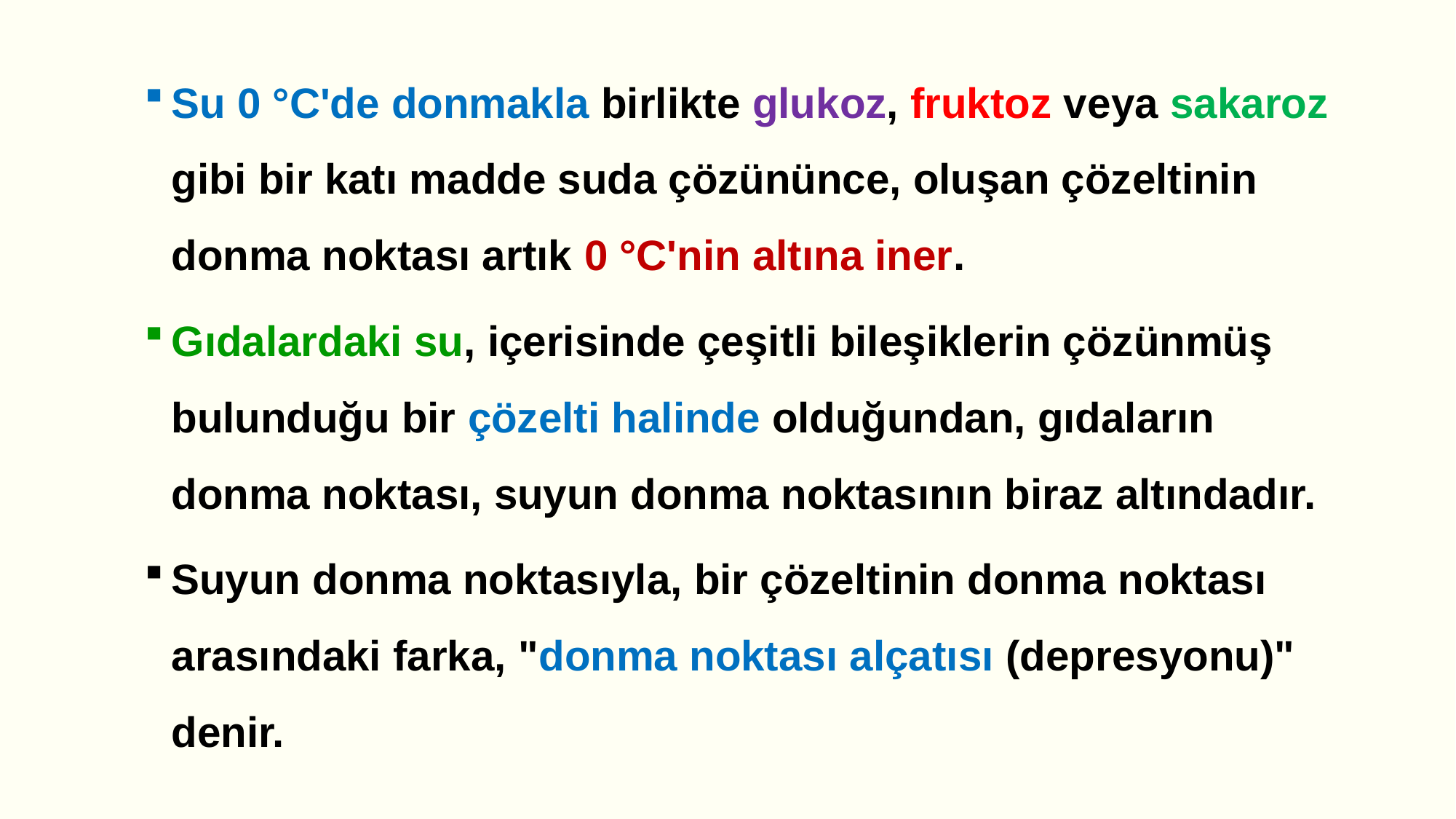

Su 0 °C'de donmakla birlikte glukoz, fruktoz veya sakaroz gibi bir katı madde suda çözününce, oluşan çözeltinin donma noktası artık 0 °C'nin altına iner.
Gıdalardaki su, içerisinde çeşitli bileşiklerin çözünmüş bulunduğu bir çözelti halinde olduğundan, gıdaların donma noktası, suyun donma noktasının biraz altındadır.
Suyun donma noktasıyla, bir çözeltinin donma noktası arasındaki farka, "donma noktası alçatısı (depresyonu)" denir.